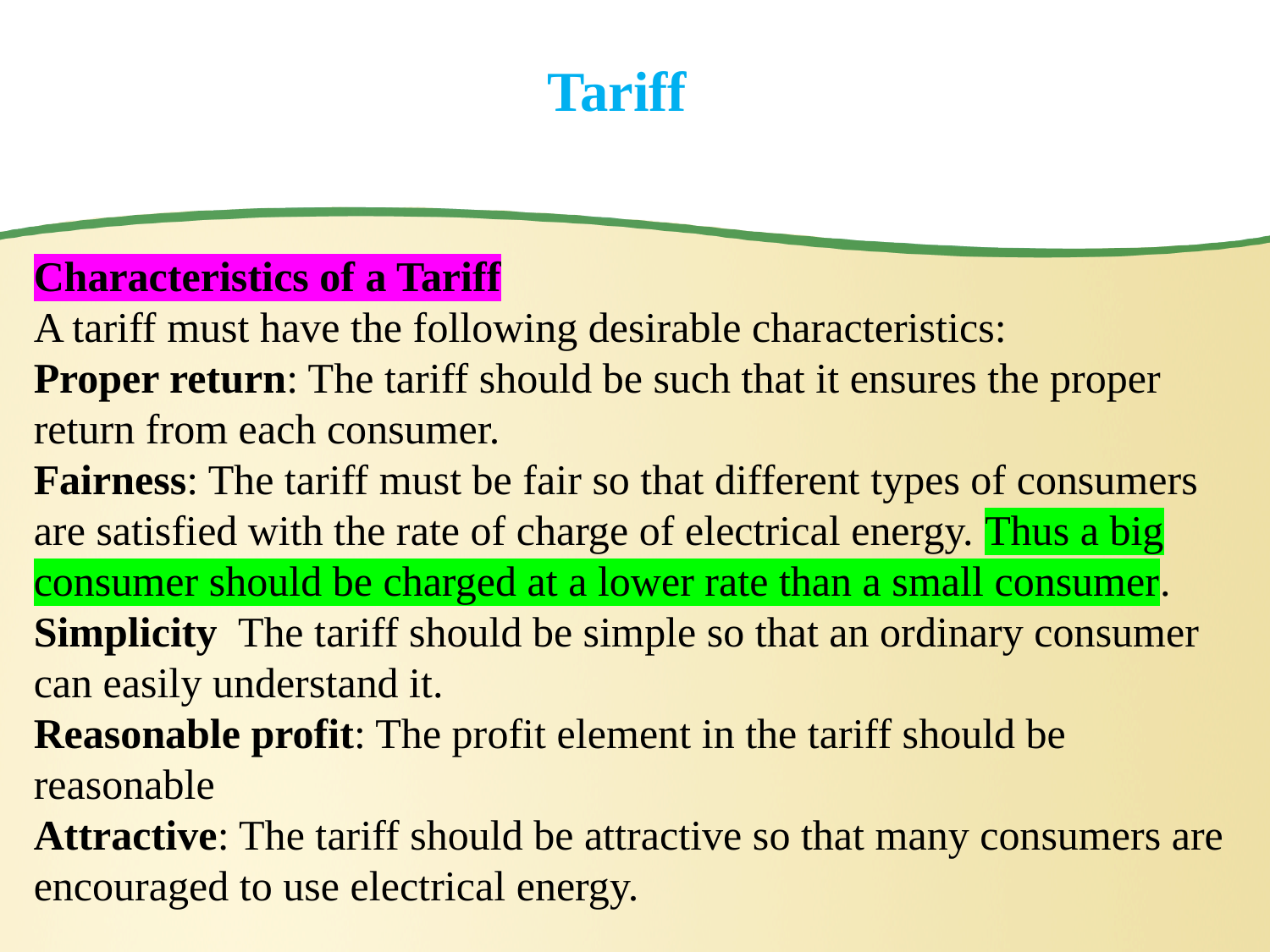

# Tariff
Characteristics of a Tariff
A tariff must have the following desirable characteristics:
Proper return: The tariff should be such that it ensures the proper return from each consumer.
Fairness: The tariff must be fair so that different types of consumers are satisfied with the rate of charge of electrical energy. Thus a big consumer should be charged at a lower rate than a small consumer.
Simplicity  The tariff should be simple so that an ordinary consumer can easily understand it.
Reasonable profit: The profit element in the tariff should be reasonable
Attractive: The tariff should be attractive so that many consumers are encouraged to use electrical energy.